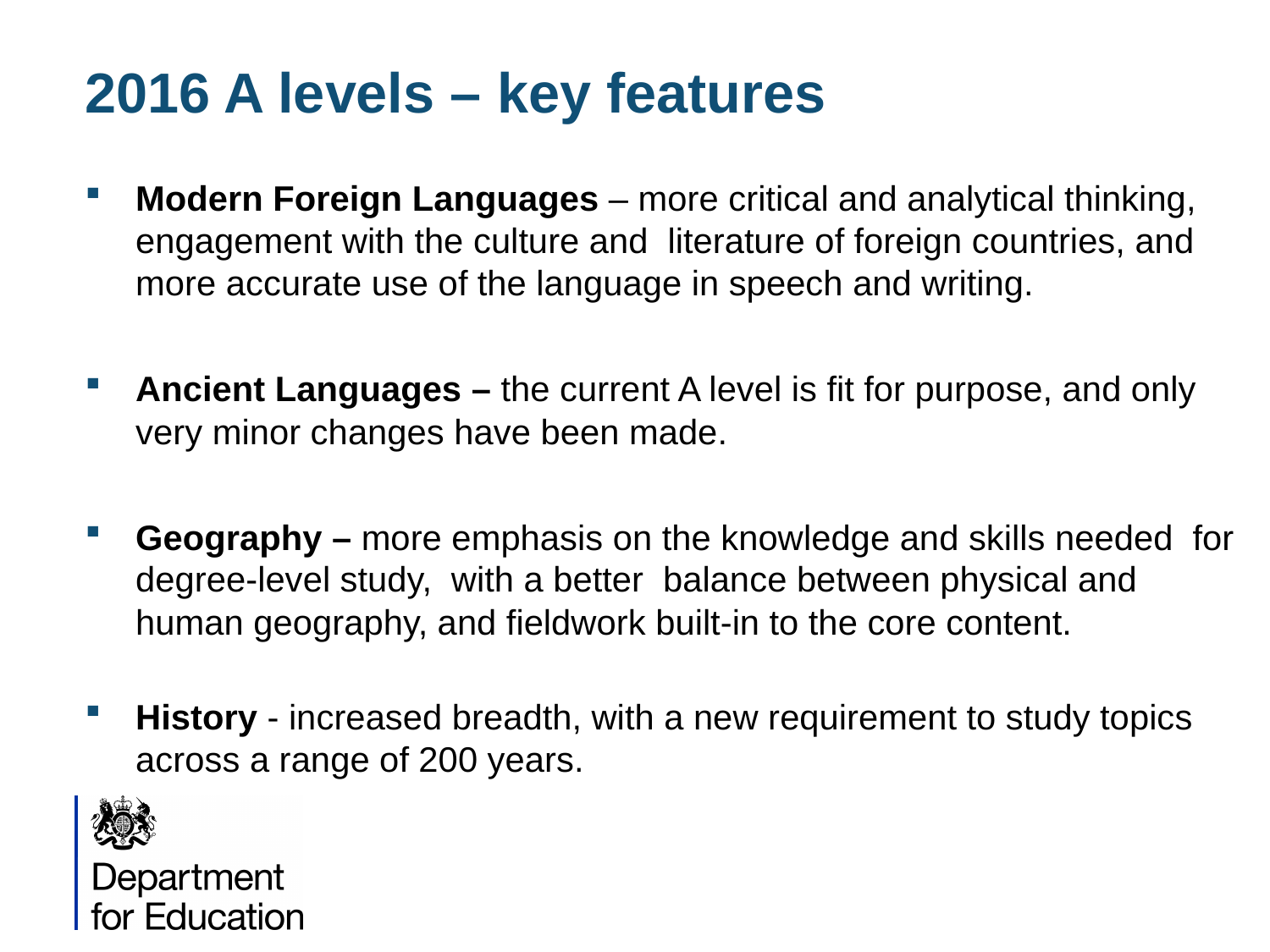

# 2016 A levels – key features
Modern Foreign Languages – more critical and analytical thinking,  engagement with the culture and  literature of foreign countries, and more accurate use of the language in speech and writing.

Ancient Languages – the current A level is fit for purpose, and only very minor changes have been made.

Geography – more emphasis on the knowledge and skills needed  for degree-level study,  with a better  balance between physical and human geography, and fieldwork built-in to the core content.
History - increased breadth, with a new requirement to study topics across a range of 200 years.